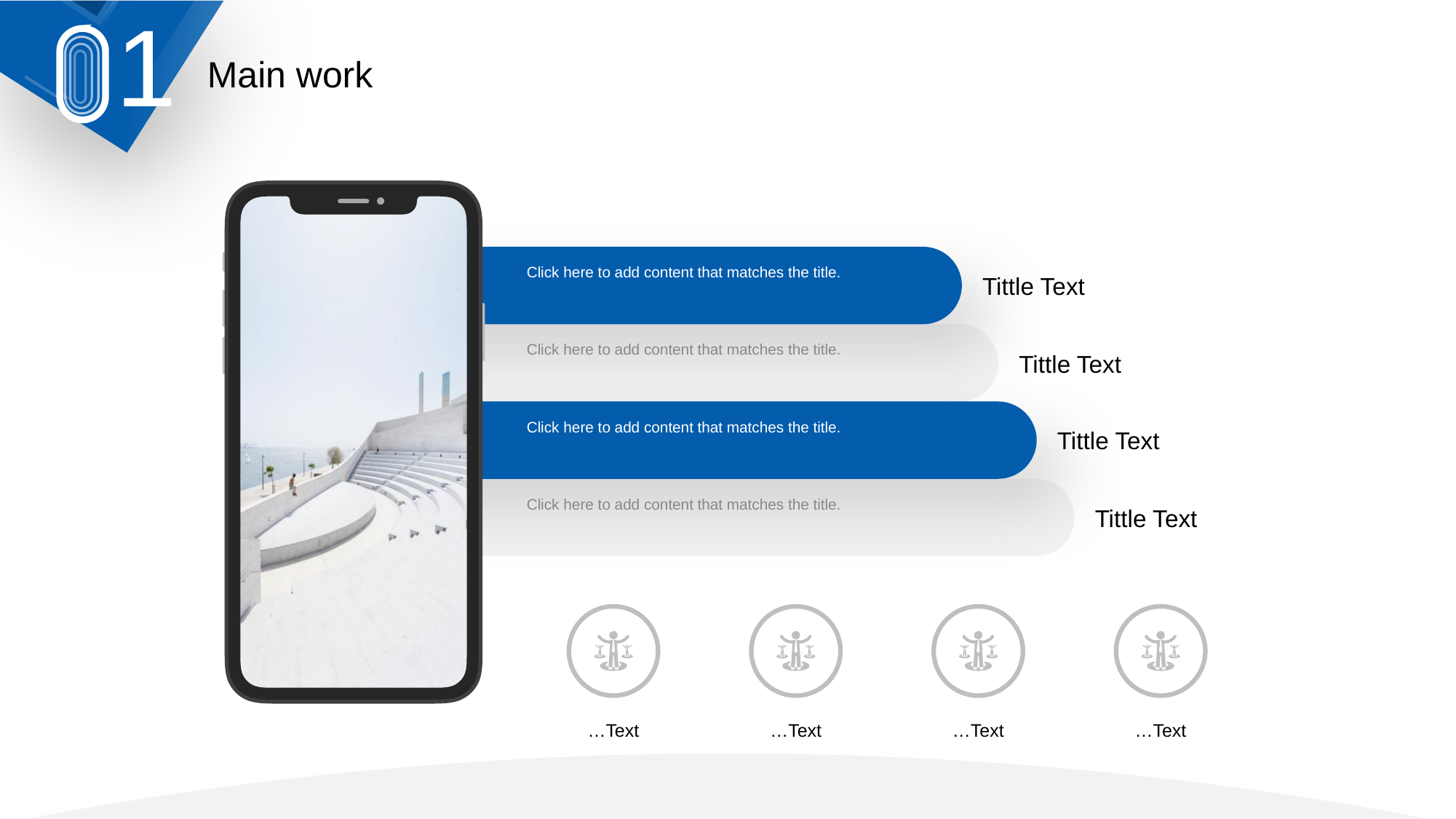

1

Main work

Click here to add content that matches the title.
Tittle Text

Click here to add content that matches the title.
Tittle Text

Click here to add content that matches the title.
Tittle Text

Click here to add content that matches the title.
Tittle Text

…Text

…Text

…Text

…Text